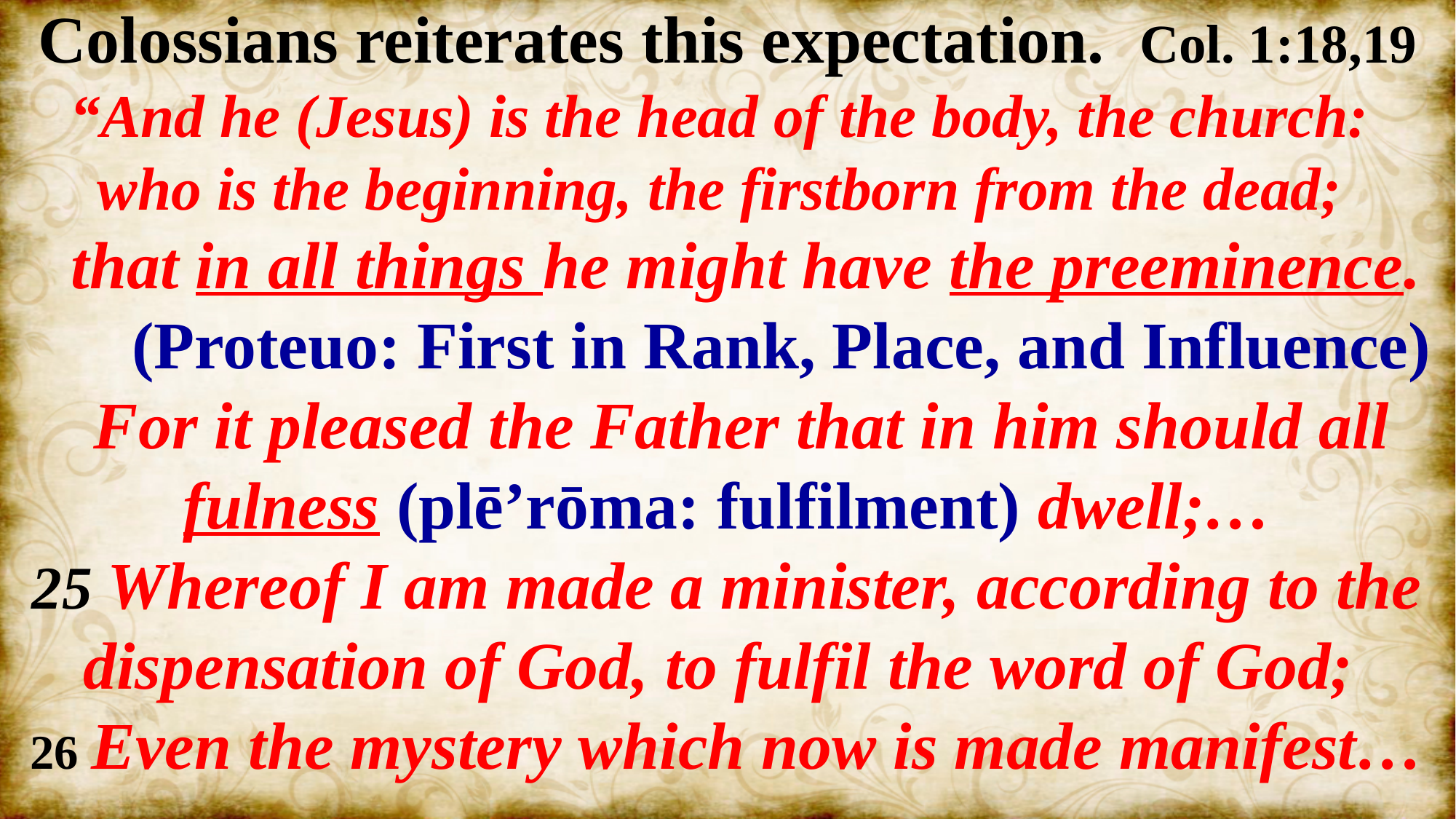

Colossians reiterates this expectation.  Col. 1:18,19 “And he (Jesus) is the head of the body, the church:
who is the beginning, the firstborn from the dead;
    that in all things he might have the preeminence.
        (Proteuo: First in Rank, Place, and Influence)
  For it pleased the Father that in him should all fulness (plē’rōma: fulfilment) dwell;…
25 Whereof I am made a minister, according to the dispensation of God, to fulfil the word of God;
26 Even the mystery which now is made manifest…